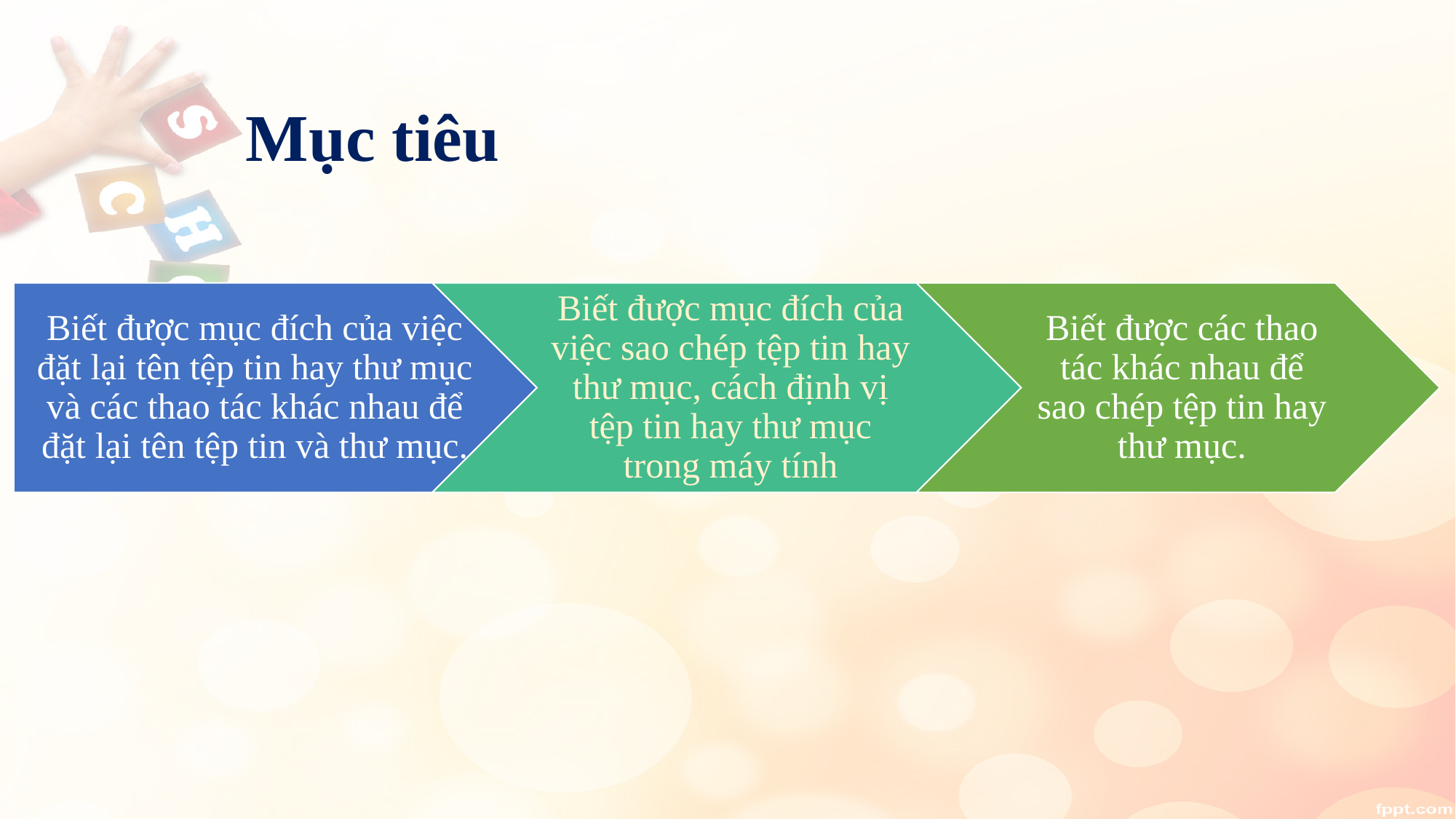

# Mục tiêu
Biết được mục đích của việc đặt lại tên tệp tin hay thư mục và các thao tác khác nhau để đặt lại tên tệp tin và thư mục.
Biết được mục đích của việc sao chép tệp tin hay thư mục, cách định vị tệp tin hay thư mục trong máy tính
Biết được các thao tác khác nhau để sao chép tệp tin hay thư mục.